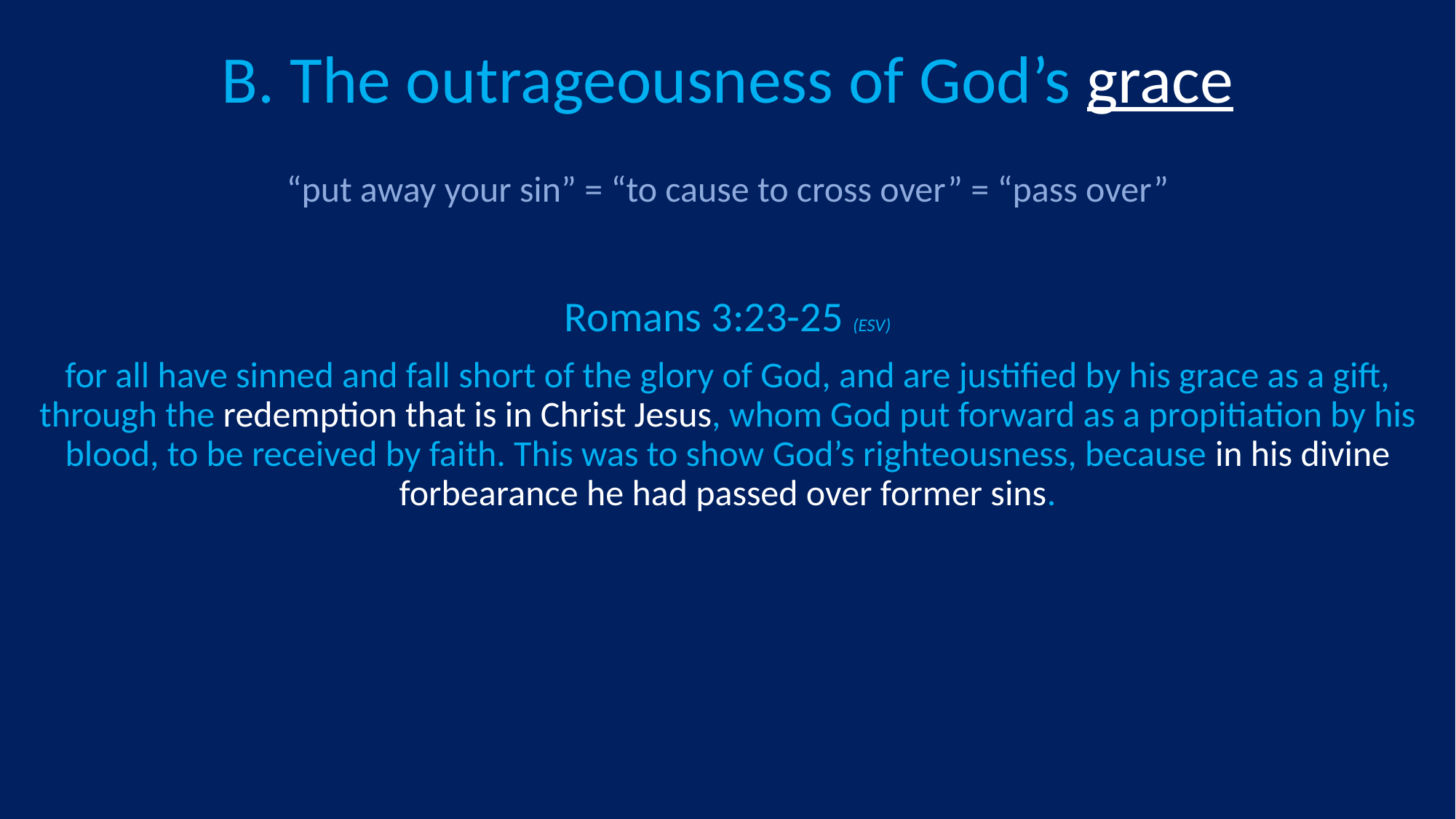

# B. The outrageousness of God’s grace
“put away your sin” = “to cause to cross over” = “pass over”
Romans 3:23-25 (ESV)
for all have sinned and fall short of the glory of God, and are justified by his grace as a gift, through the redemption that is in Christ Jesus, whom God put forward as a propitiation by his blood, to be received by faith. This was to show God’s righteousness, because in his divine forbearance he had passed over former sins.